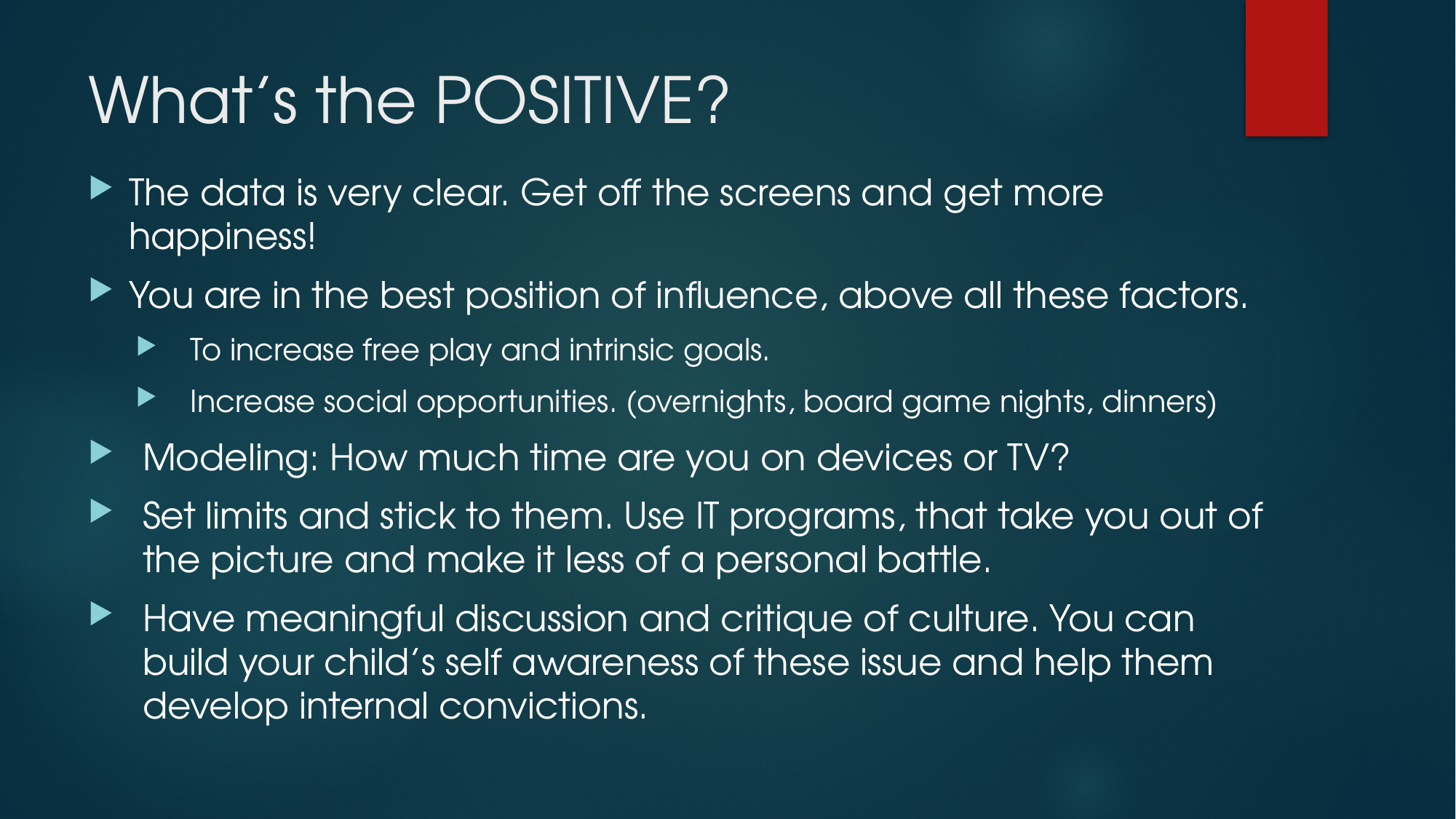

# What’s the POSITIVE?
The data is very clear. Get off the screens and get more happiness!
You are in the best position of influence, above all these factors.
To increase free play and intrinsic goals.
Increase social opportunities. (overnights, board game nights, dinners)
Modeling: How much time are you on devices or TV?
Set limits and stick to them. Use IT programs, that take you out of the picture and make it less of a personal battle.
Have meaningful discussion and critique of culture. You can build your child’s self awareness of these issue and help them develop internal convictions.